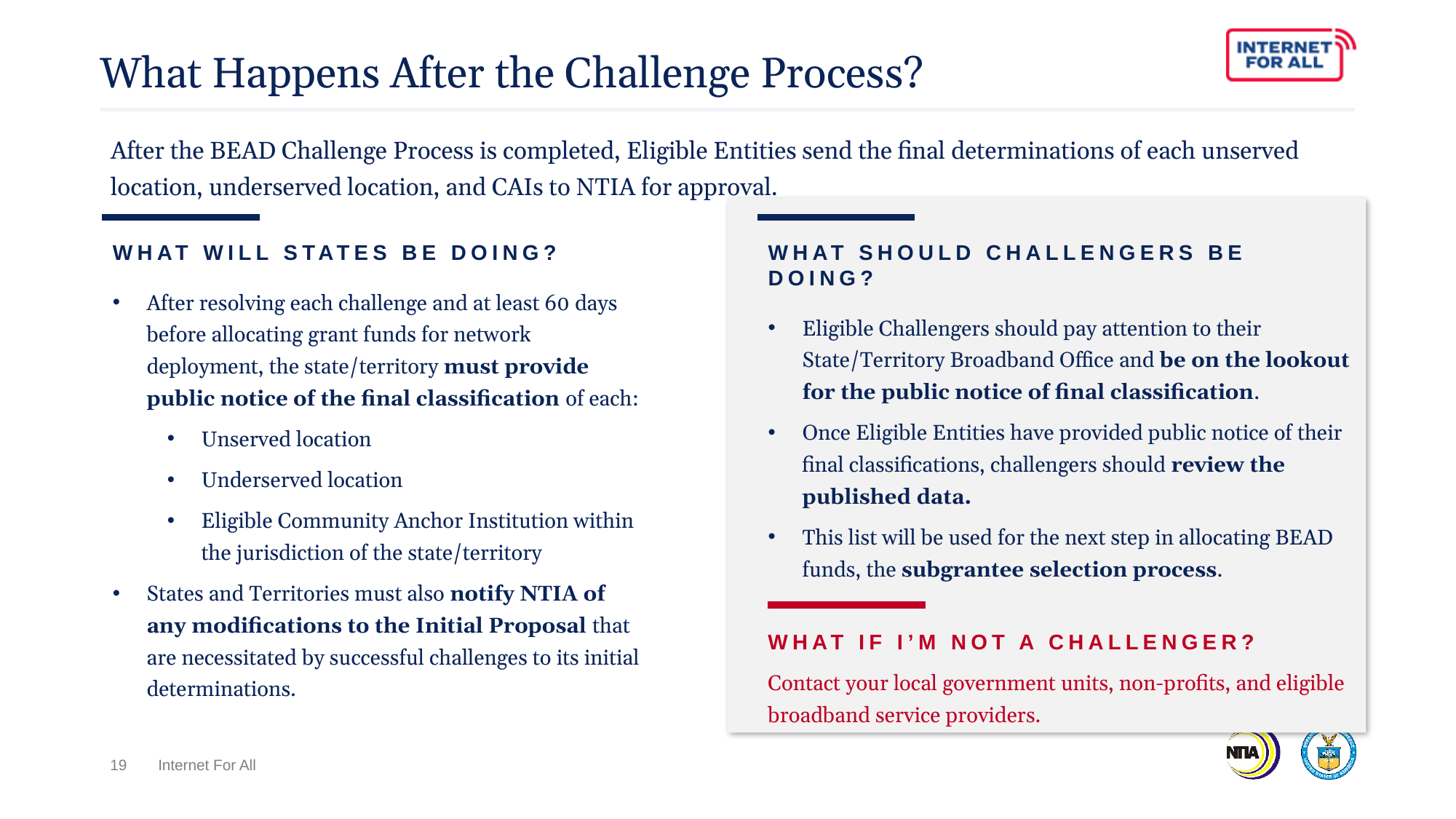

# What Happens After the Challenge Process?
After the BEAD Challenge Process is completed, Eligible Entities send the final determinations of each unserved location, underserved location, and CAIs to NTIA for approval.

WHAT WILL STATES BE DOING?
After resolving each challenge and at least 60 days before allocating grant funds for network deployment, the state/territory must provide public notice of the final classification of each:
Unserved location
Underserved location
Eligible Community Anchor Institution within the jurisdiction of the state/territory
States and Territories must also notify NTIA of any modifications to the Initial Proposal that are necessitated by successful challenges to its initial determinations.
WHAT SHOULD CHALLENGERS BE DOING?
Eligible Challengers should pay attention to their State/Territory Broadband Office and be on the lookout for the public notice of final classification.
Once Eligible Entities have provided public notice of their final classifications, challengers should review the published data.
This list will be used for the next step in allocating BEAD funds, the subgrantee selection process.
WHAT IF I’M NOT A CHALLENGER?
Contact your local government units, non-profits, and eligible broadband service providers.